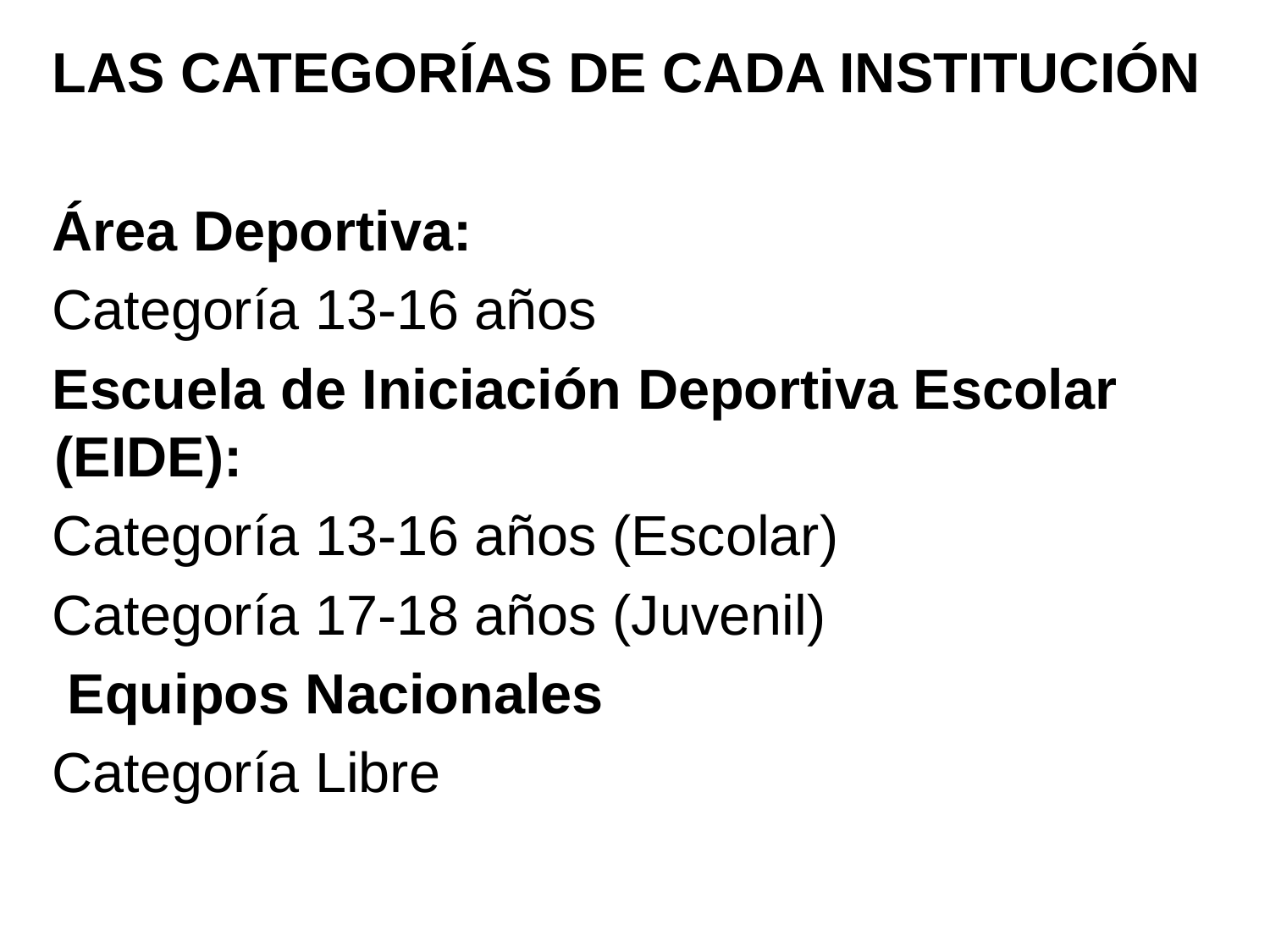

LAS CATEGORÍAS DE CADA INSTITUCIÓN

Área Deportiva:
Categoría 13-16 años
Escuela de Iniciación Deportiva Escolar (EIDE):
Categoría 13‑16 años (Escolar)
Categoría 17‑18 años (Juvenil)
 Equipos Nacionales
Categoría Libre